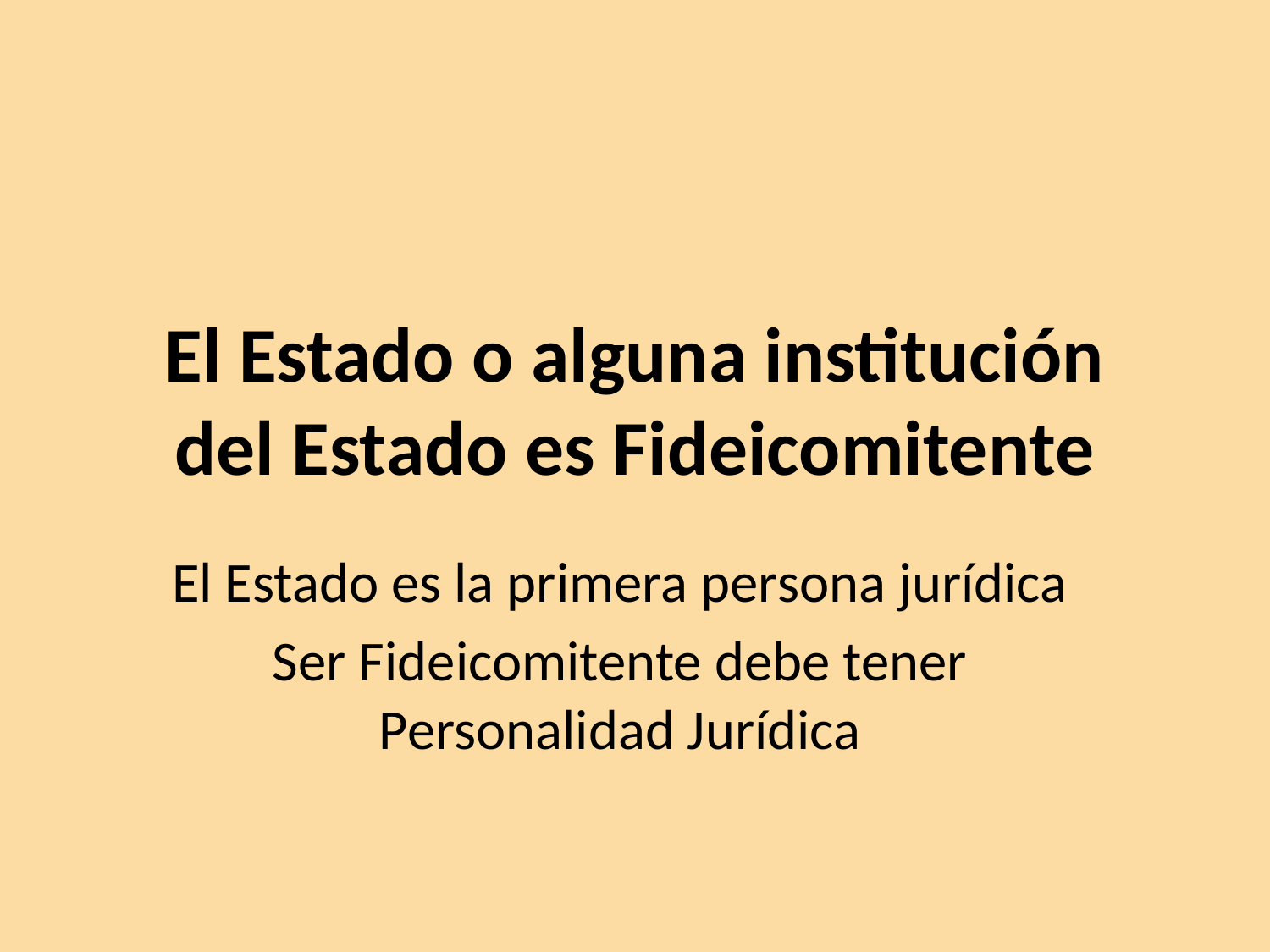

# El Estado o alguna institución del Estado es Fideicomitente

El Estado es la primera persona jurídica
Ser Fideicomitente debe tener Personalidad Jurídica